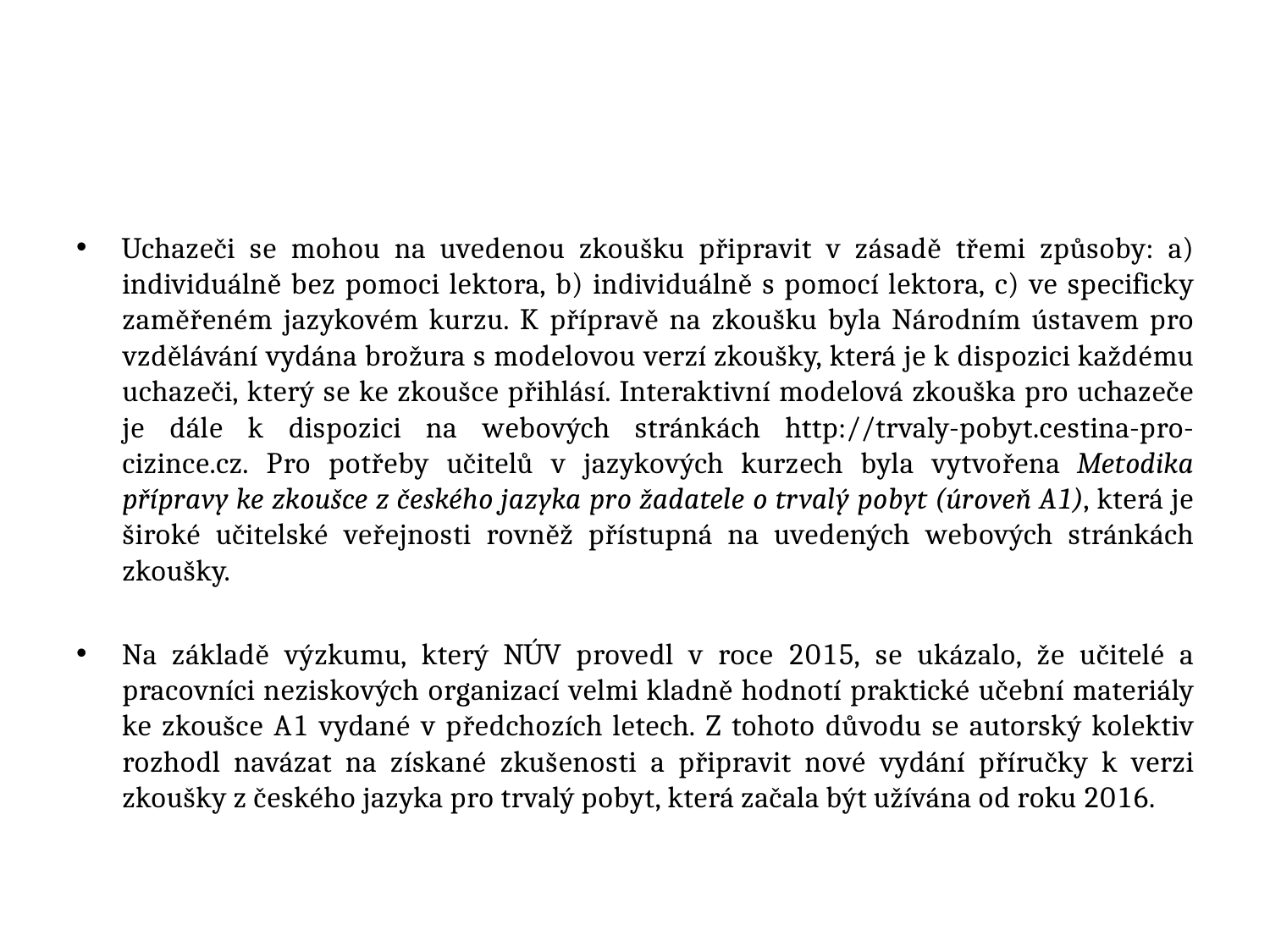

#
Uchazeči se mohou na uvedenou zkoušku připravit v zásadě třemi způsoby: a) individuálně bez pomoci lektora, b) individuálně s pomocí lektora, c) ve specificky zaměřeném jazykovém kurzu. K přípravě na zkoušku byla Národním ústavem pro vzdělávání vydána brožura s modelovou verzí zkoušky, která je k dispozici každému uchazeči, který se ke zkoušce přihlásí. Interaktivní modelová zkouška pro uchazeče je dále k dispozici na webových stránkách http://trvaly-pobyt.cestina-pro-cizince.cz. Pro potřeby učitelů v jazykových kurzech byla vytvořena Metodika přípravy ke zkoušce z českého jazyka pro žadatele o trvalý pobyt (úroveň A1), která je široké učitelské veřejnosti rovněž přístupná na uvedených webových stránkách zkoušky.

Na základě výzkumu, který NÚV provedl v roce 2015, se ukázalo, že učitelé a pracovníci neziskových organizací velmi kladně hodnotí praktické učební materiály ke zkoušce A1 vydané v předchozích letech. Z tohoto důvodu se autorský kolektiv rozhodl navázat na získané zkušenosti a připravit nové vydání příručky k verzi zkoušky z českého jazyka pro trvalý pobyt, která začala být užívána od roku 2016.